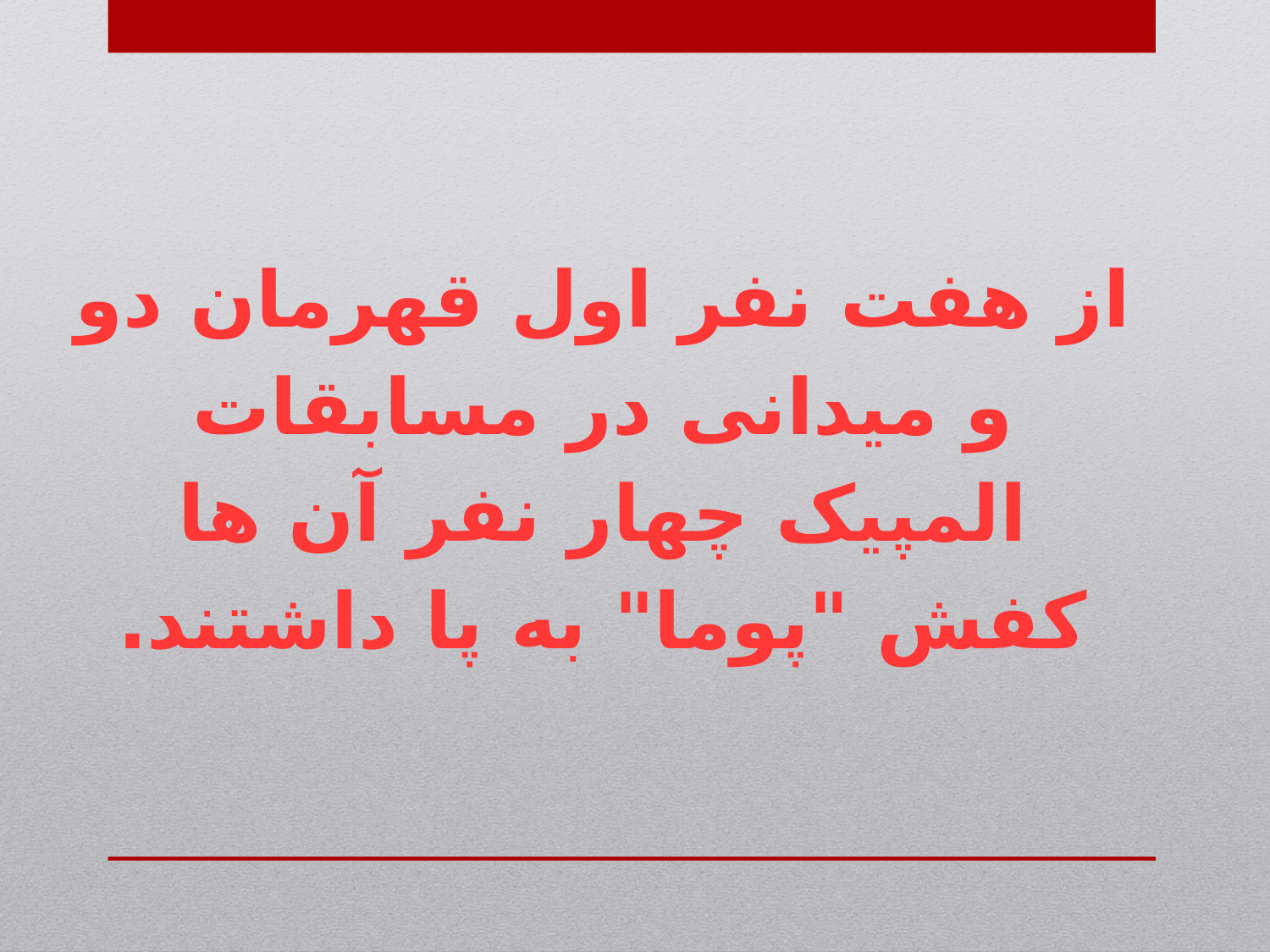

از هفت نفر اول قهرمان دو و میدانی در مسابقات المپیک چهار نفر آن ها کفش "پوما" به پا داشتند.